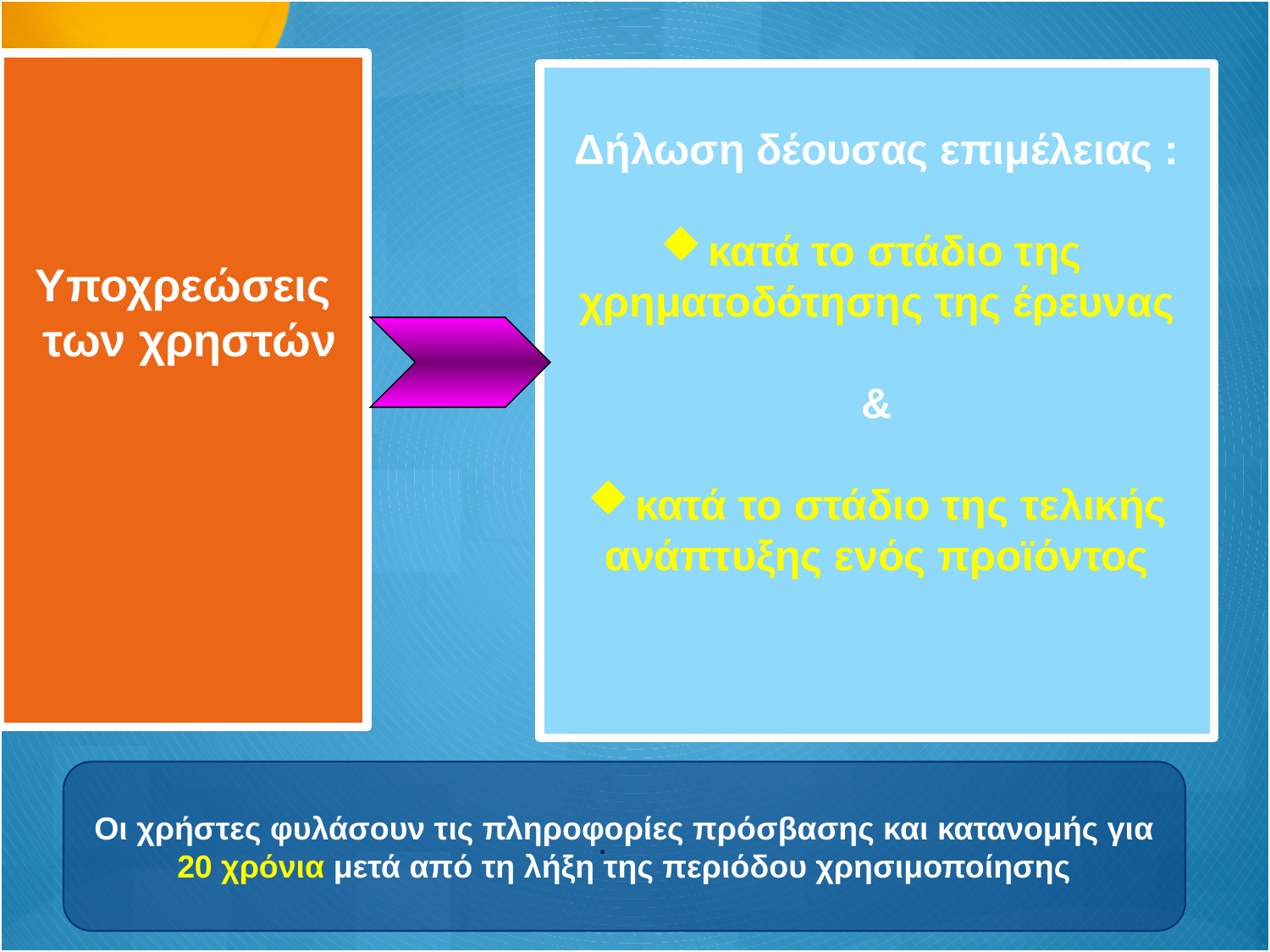

Υποχρεώσεις
 των χρηστών

Δήλωση δέουσας επιμέλειας :

κατά το στάδιο της
χρηματοδότησης της έρευνας

&

κατά το στάδιο της τελικής
ανάπτυξης ενός προϊόντος

Οι χρήστες φυλάσουν τις πληροφορίες πρόσβασης και κατανομής για 20 χρόνια μετά από τη λήξη της περιόδου χρησιμοποίησης
 .